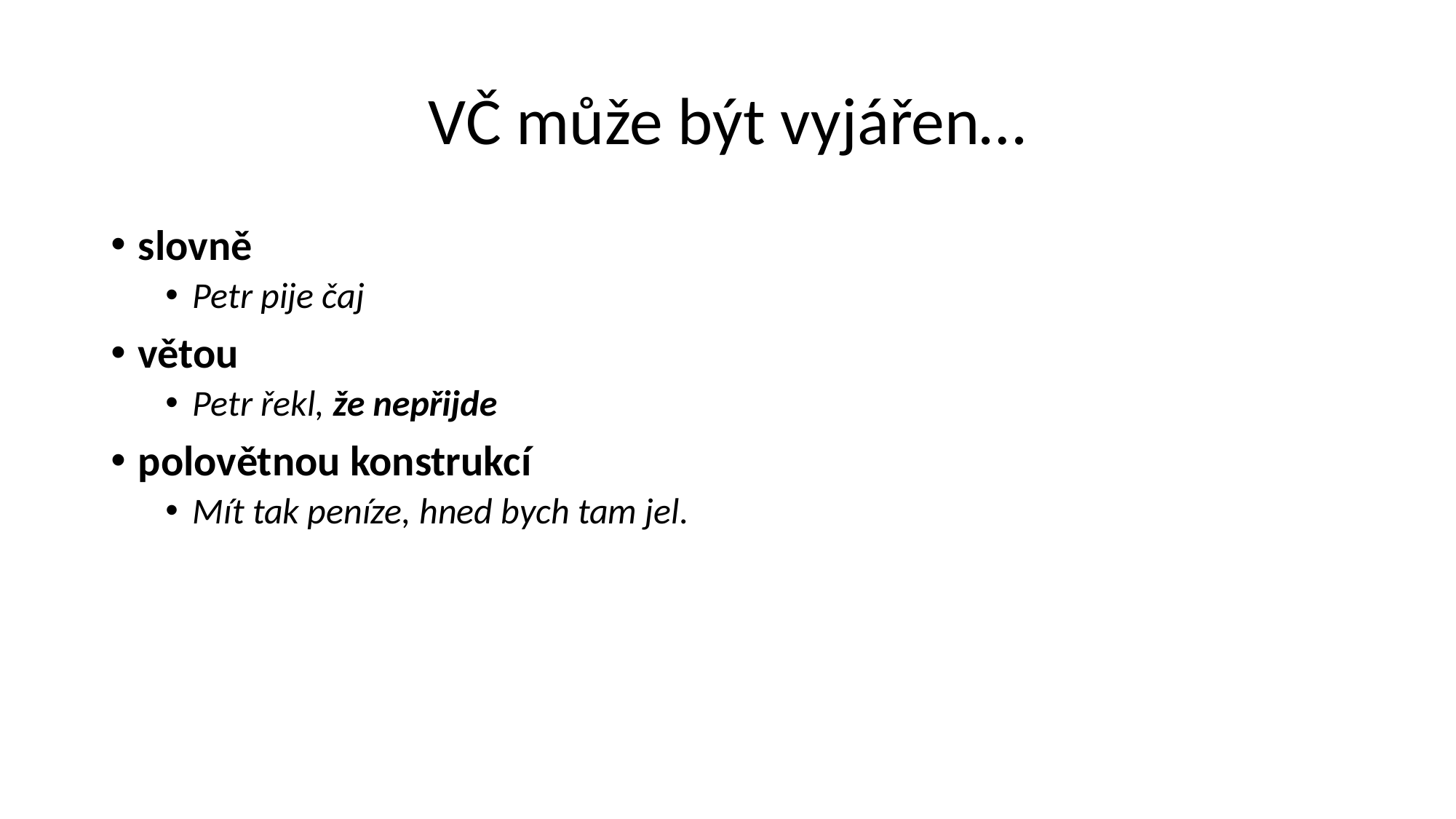

# VČ může být vyjářen…
slovně
Petr pije čaj
větou
Petr řekl, že nepřijde
polovětnou konstrukcí
Mít tak peníze, hned bych tam jel.